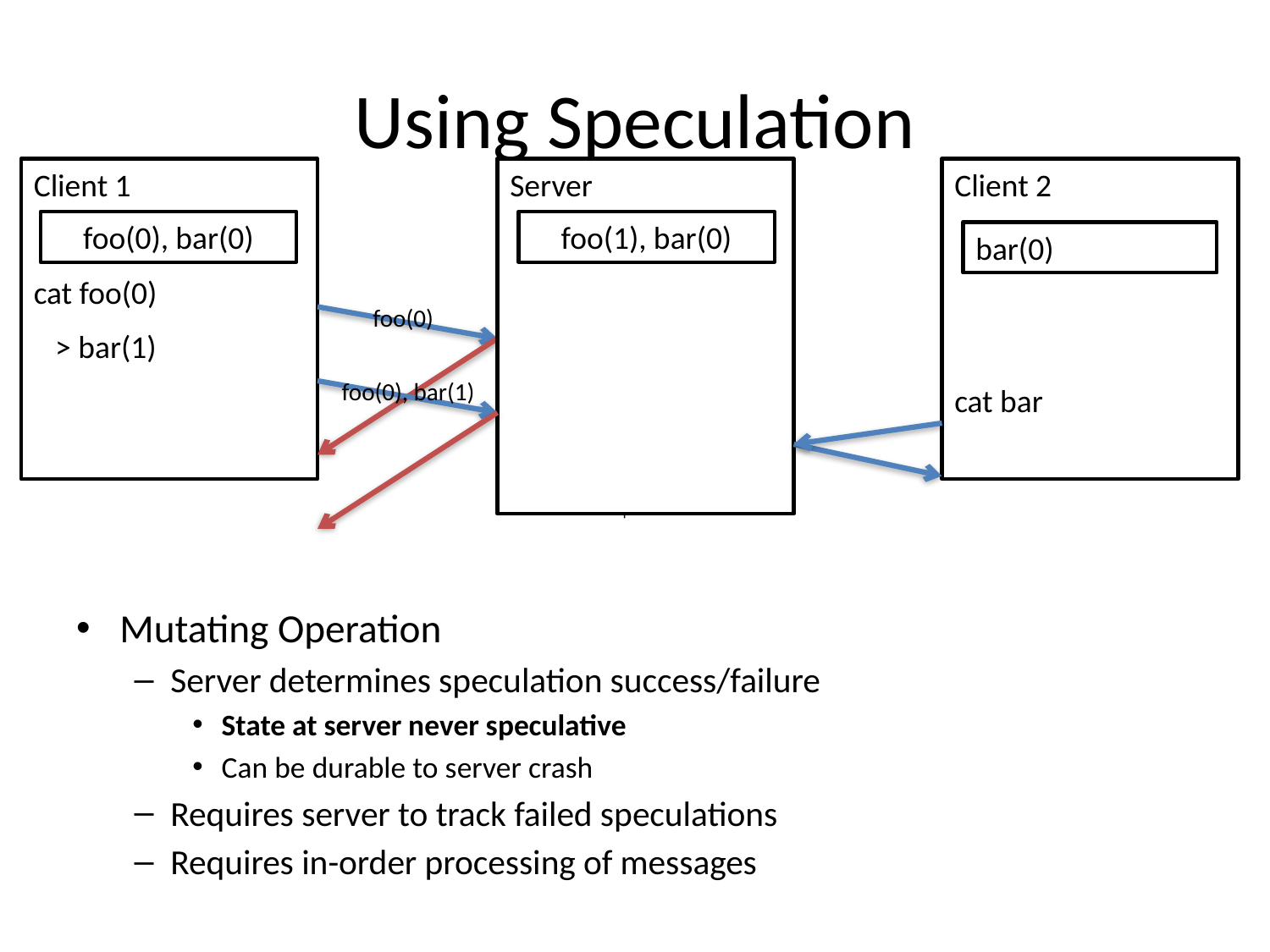

# Using Speculation
Client 1

cat foo(0)
   > bar(1)

Client 2

cat bar

Server

foo(0), bar(0)
foo(1), bar(0)
bar(0)

Mutating Operation
Server determines speculation success/failure
State at server never speculative
Can be durable to server crash
Requires server to track failed speculations
Requires in-order processing of messages

foo(0)
foo(0), bar(1)